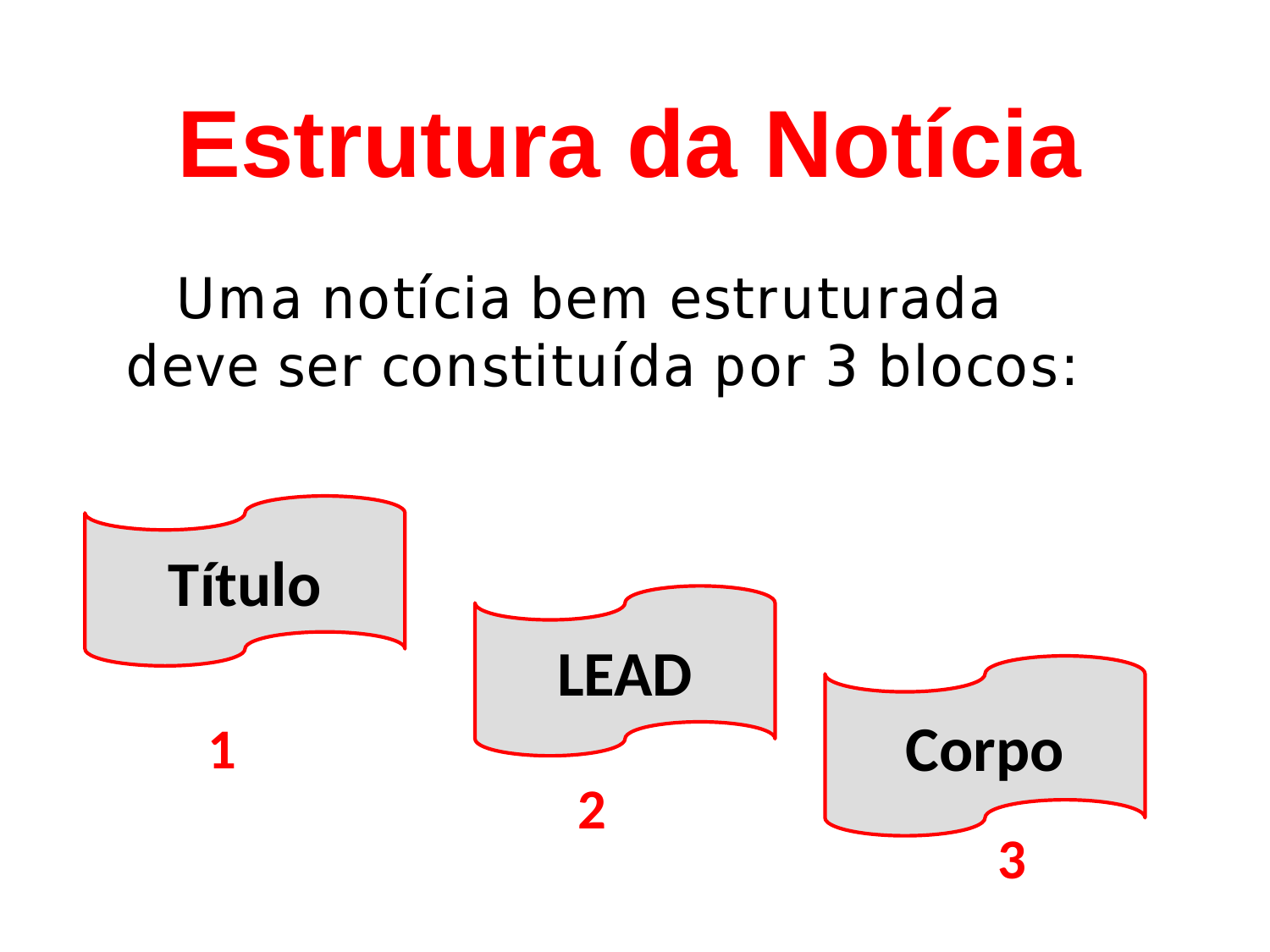

Estrutura da Notícia
   Uma notícia bem estruturada deve ser constituída por 3 blocos:

Título
LEAD
Corpo

1

2
3